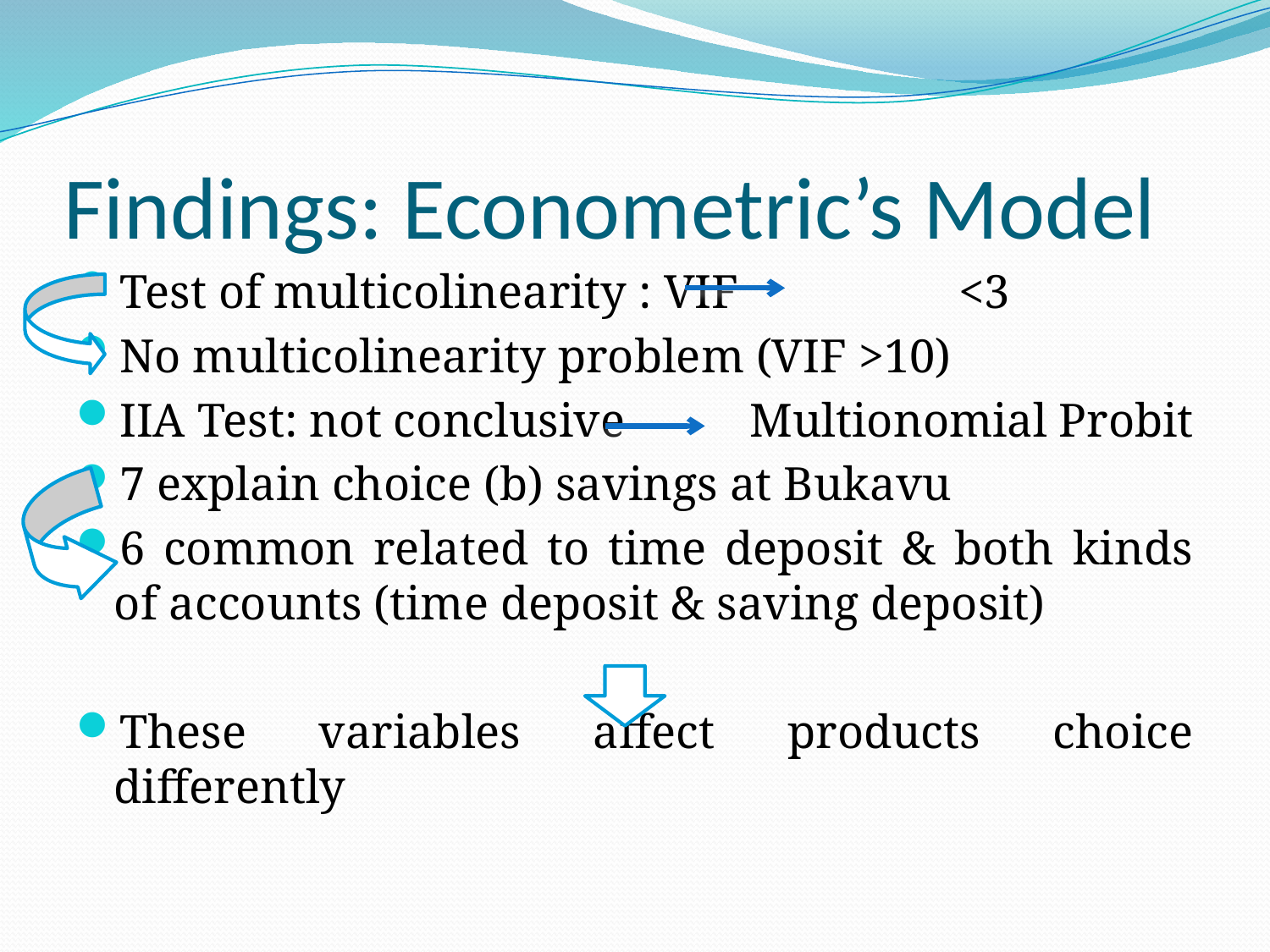

# Findings: Econometric’s Model
Test of multicolinearity : VIF 	       <3
No multicolinearity problem (VIF >10)
IIA Test: not conclusive  	Multionomial Probit
7 explain choice (b) savings at Bukavu
6 common related to time deposit & both kinds of accounts (time deposit & saving deposit)

These variables affect products choice differently